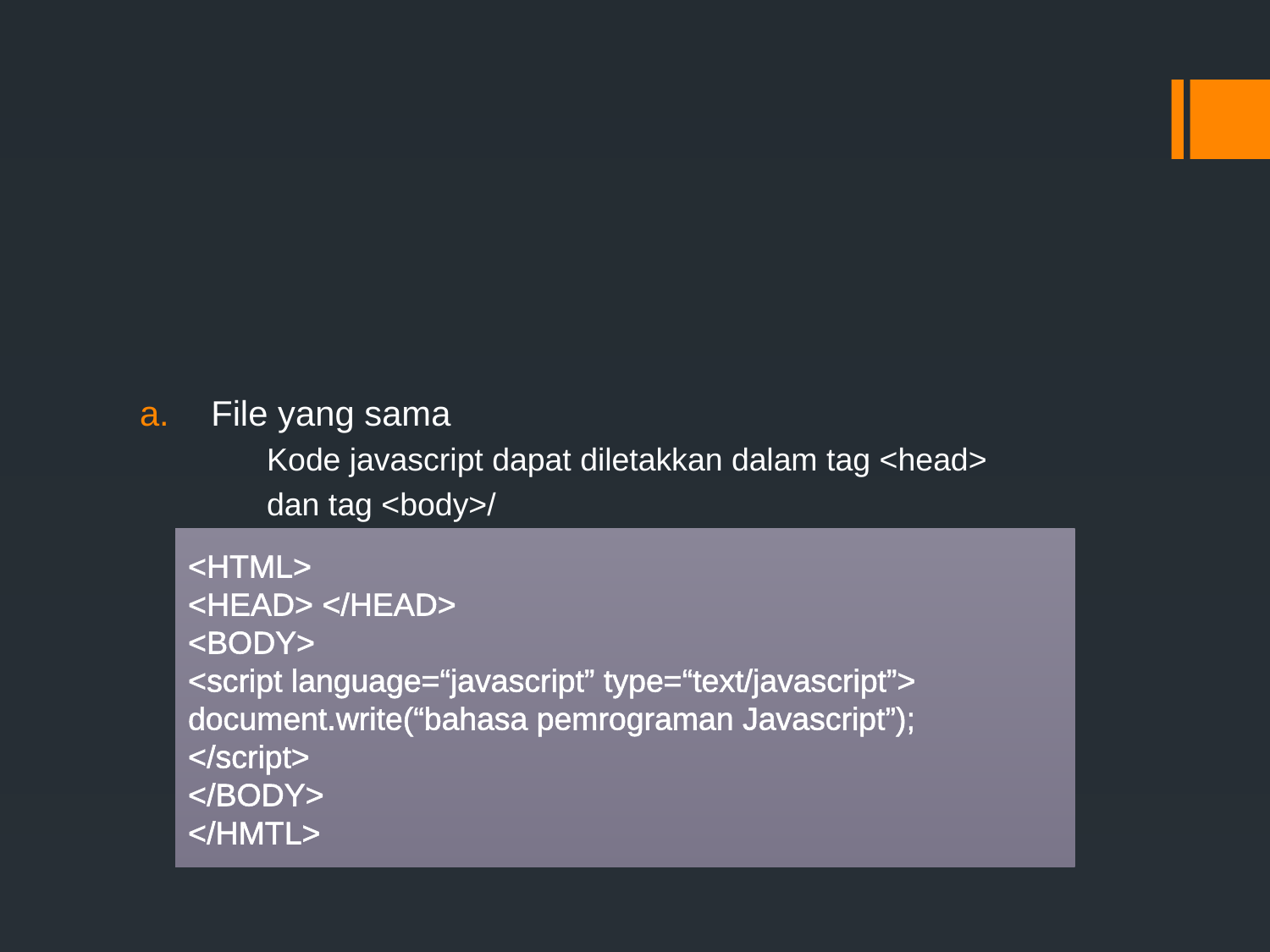

#
File yang sama
	Kode javascript dapat diletakkan dalam tag <head>
	dan tag <body>/

<HTML>
<HEAD> </HEAD>
<BODY>
<script language=“javascript” type=“text/javascript”>
document.write(“bahasa pemrograman Javascript”);
</script>
</BODY>
</HMTL>